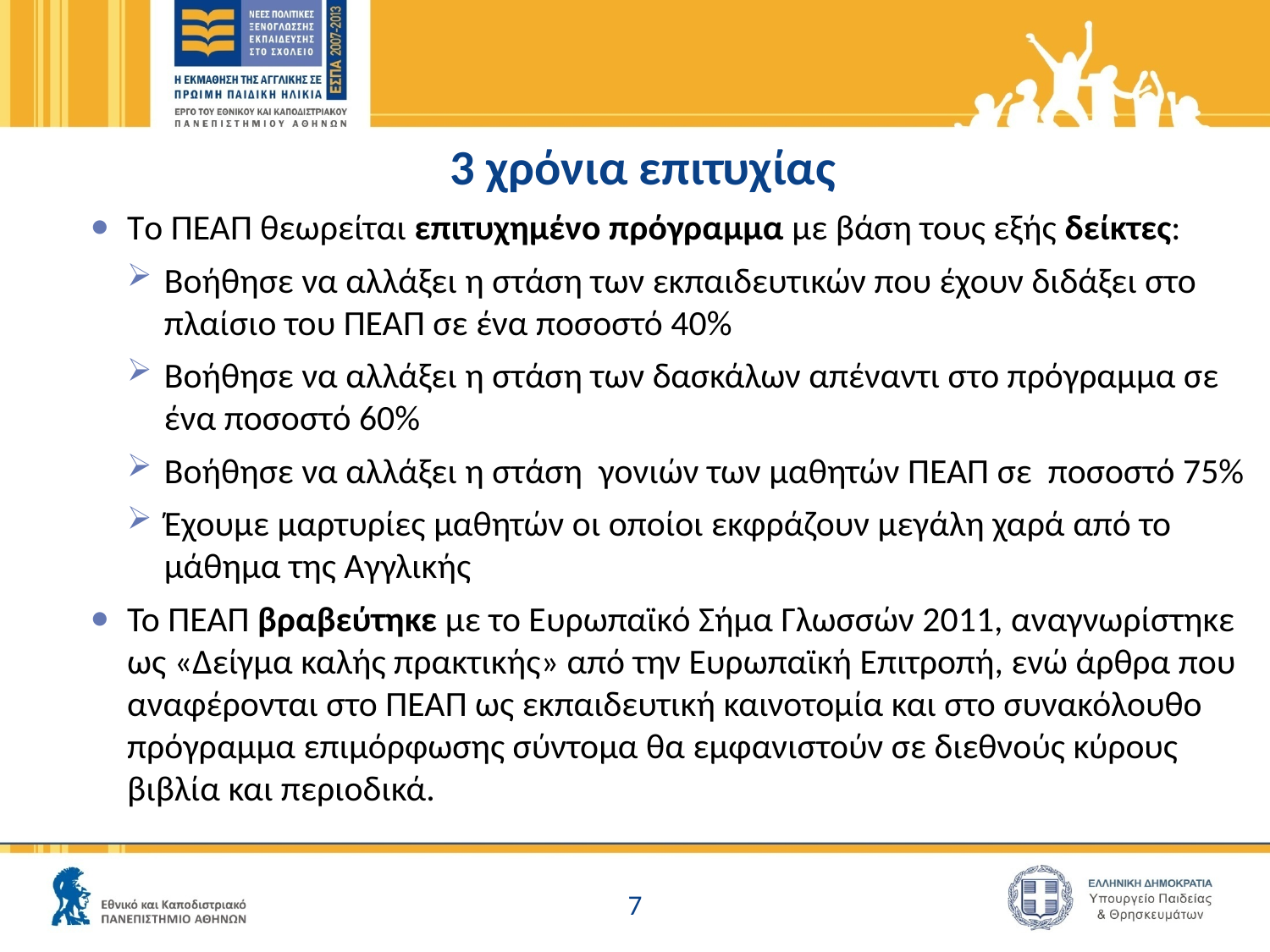

# 3 χρόνια επιτυχίας
Tο ΠΕΑΠ θεωρείται επιτυχημένο πρόγραμμα με βάση τους εξής δείκτες:
Βοήθησε να αλλάξει η στάση των εκπαιδευτικών που έχουν διδάξει στο πλαίσιο του ΠΕΑΠ σε ένα ποσοστό 40%
Βοήθησε να αλλάξει η στάση των δασκάλων απέναντι στο πρόγραμμα σε ένα ποσοστό 60%
Βοήθησε να αλλάξει η στάση  γονιών των μαθητών ΠΕΑΠ σε  ποσοστό 75%
Έχουμε μαρτυρίες μαθητών οι οποίοι εκφράζουν μεγάλη χαρά από το μάθημα της Αγγλικής
Το ΠΕΑΠ βραβεύτηκε με το Ευρωπαϊκό Σήμα Γλωσσών 2011, αναγνωρίστηκε ως «Δείγμα καλής πρακτικής» από την Ευρωπαϊκή Επιτροπή, ενώ άρθρα που αναφέρονται στο ΠΕΑΠ ως εκπαιδευτική καινοτομία και στο συνακόλουθο πρόγραμμα επιμόρφωσης σύντομα θα εμφανιστούν σε διεθνούς κύρους βιβλία και περιοδικά.

7